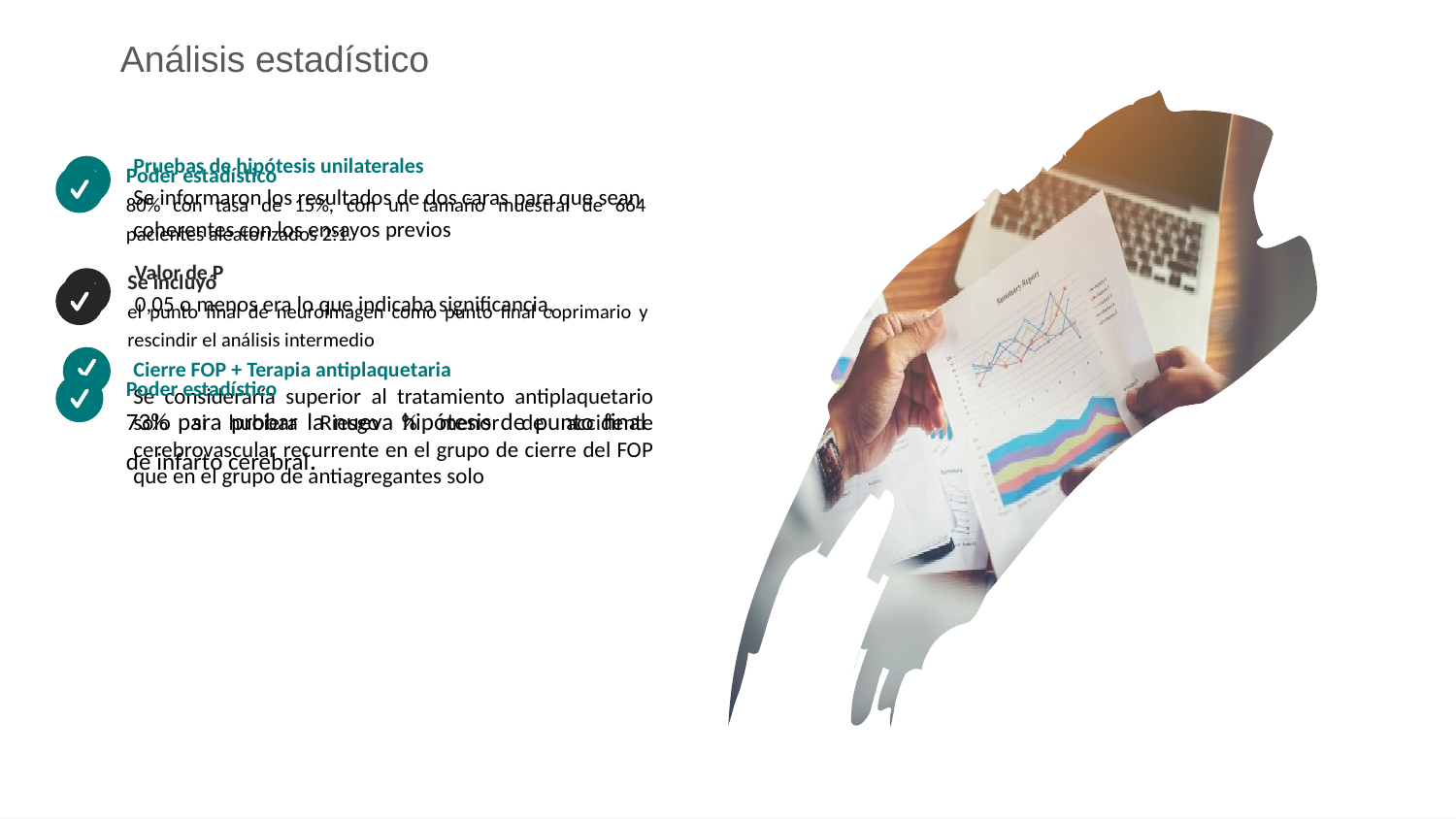

Análisis estadístico

Pruebas de hipótesis unilaterales
Se informaron los resultados de dos caras para que sean coherentes con los ensayos previos

Valor de P
0,05 o menos era lo que indicaba significancia,

Cierre FOP + Terapia antiplaquetaria
Se consideraría superior al tratamiento antiplaquetario solo si hubiera Riesgo % menor de accidente cerebrovascular recurrente en el grupo de cierre del FOP que en el grupo de antiagregantes solo
Poder estadístico
80% con tasa de 15%, con un tamaño muestral de 664 pacientes aleatorizados 2:1.

Se incluyó
el punto final de neuroimagen como punto final coprimario y rescindir el análisis intermedio

Poder estadístico
73% para probar la nueva hipótesis de punto final de infarto cerebral.